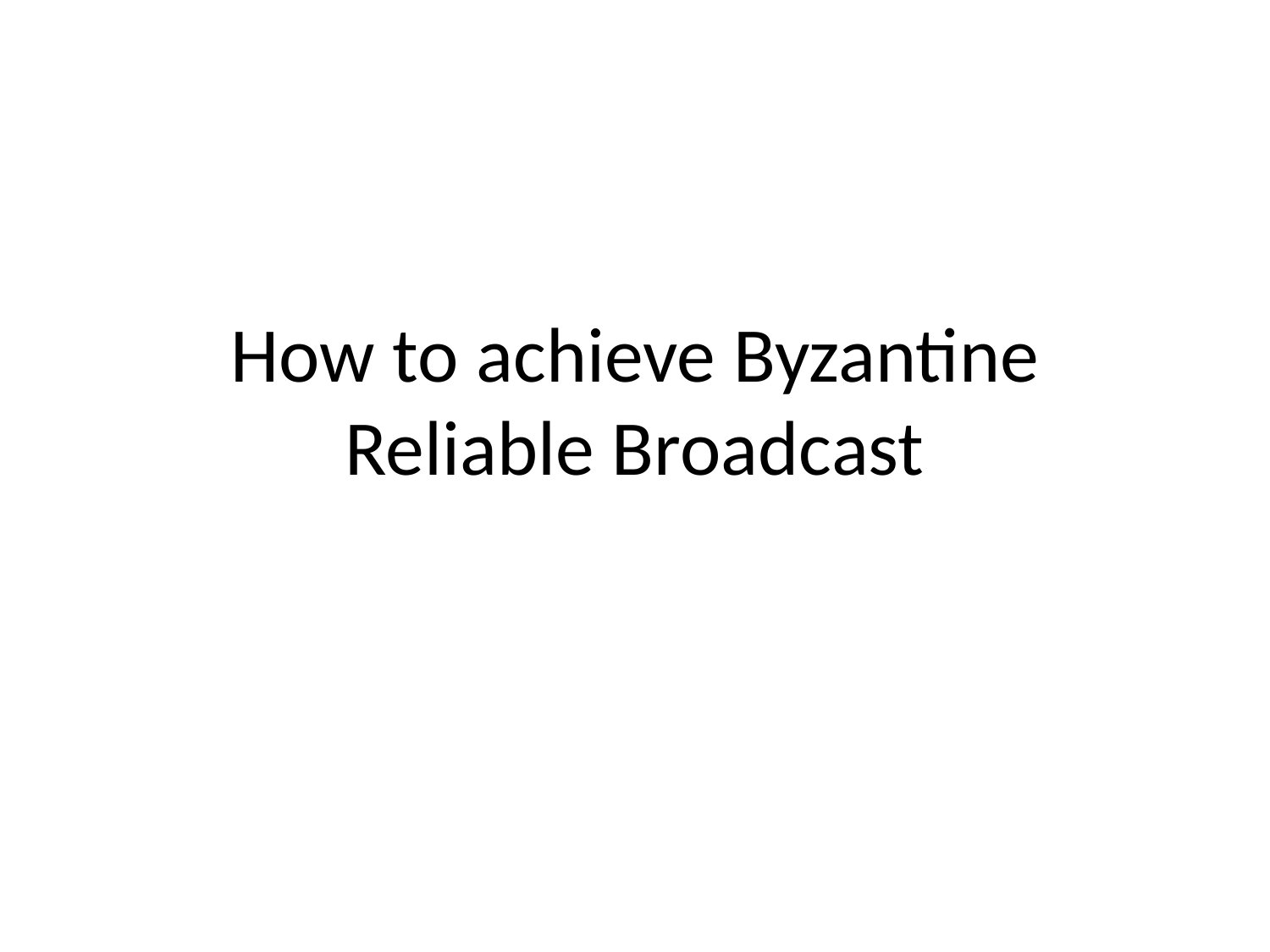

# How to achieve Byzantine Reliable Broadcast